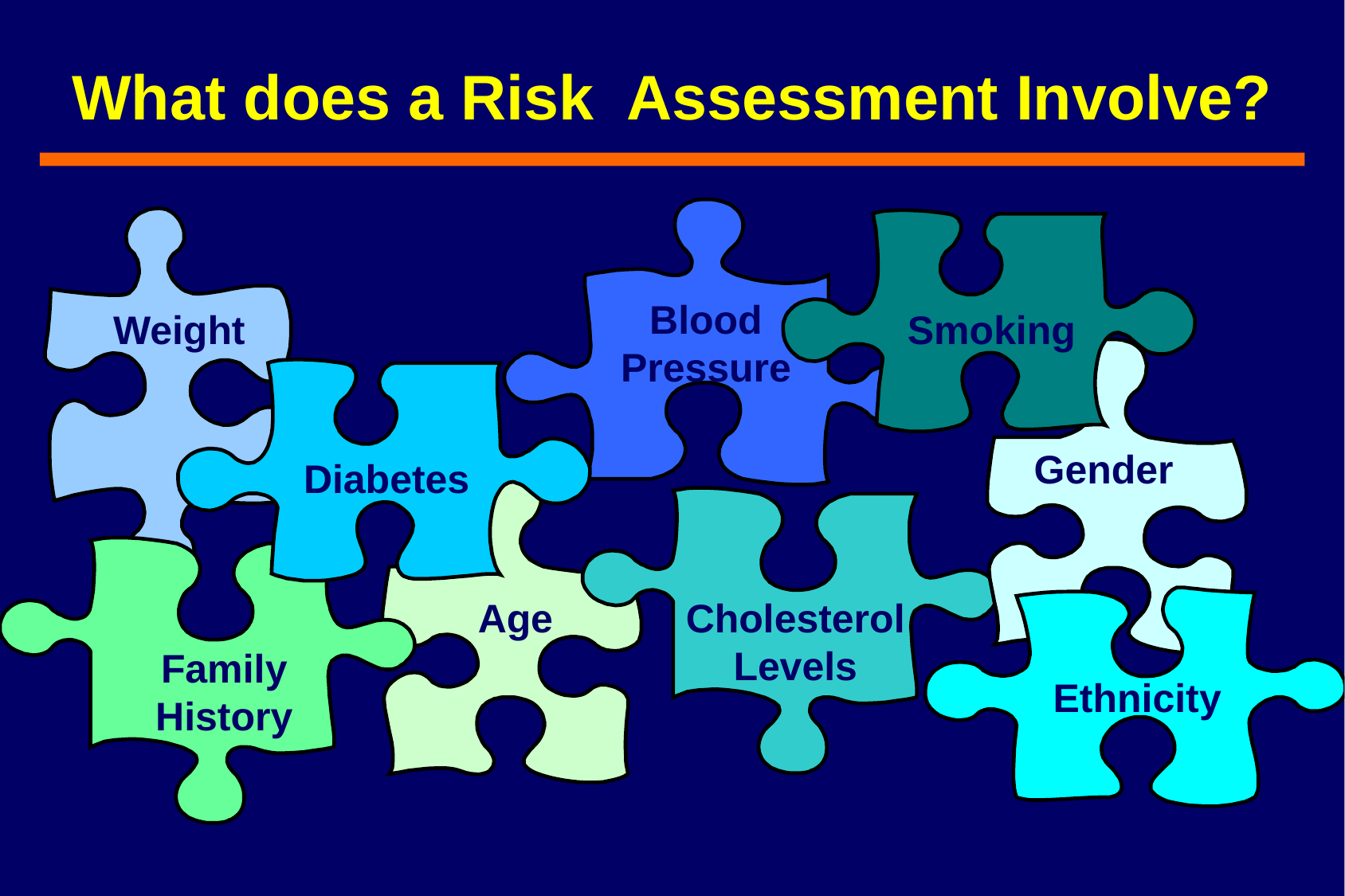

What does a Risk  Assessment Involve?

Blood Pressure
Weight
Smoking

Gender
Diabetes

Age
Cholesterol Levels

Family History
Ethnicity